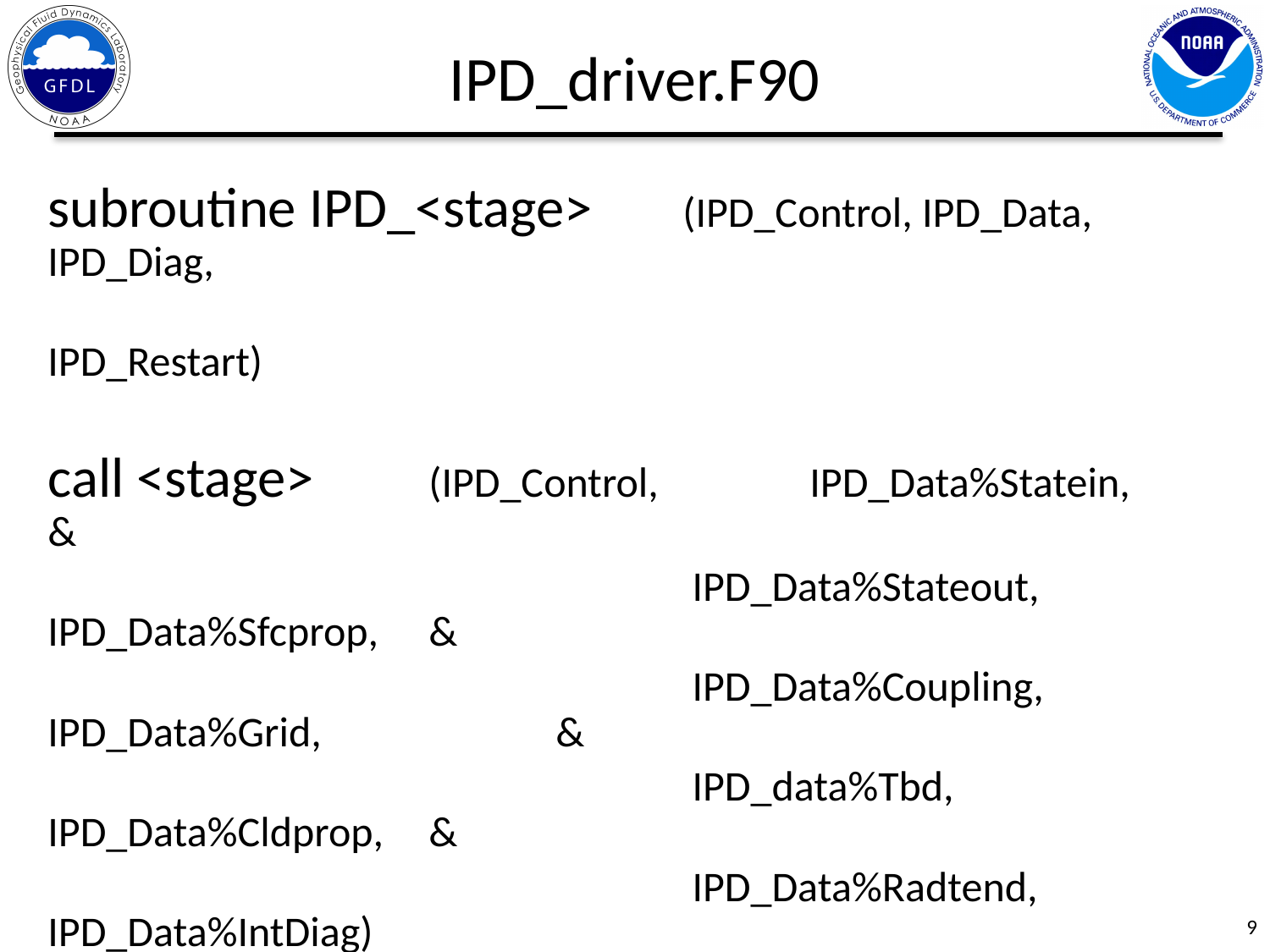

IPD_driver.F90

subroutine IPD_<stage>	(IPD_Control, IPD_Data, IPD_Diag,
							 		 IPD_Restart)

call <stage>  	(IPD_Control,              	IPD_Data%Statein, 	&
      					 IPD_Data%Stateout,	IPD_Data%Sfcprop,	&
					 IPD_Data%Coupling,	IPD_Data%Grid,	  	&
					 IPD_data%Tbd,         	IPD_Data%Cldprop,	&
					 IPD_Data%Radtend,	IPD_Data%IntDiag)

where stage is:  	time_vary_step, radiation_step1,
					physics_step1, physics_step2
9